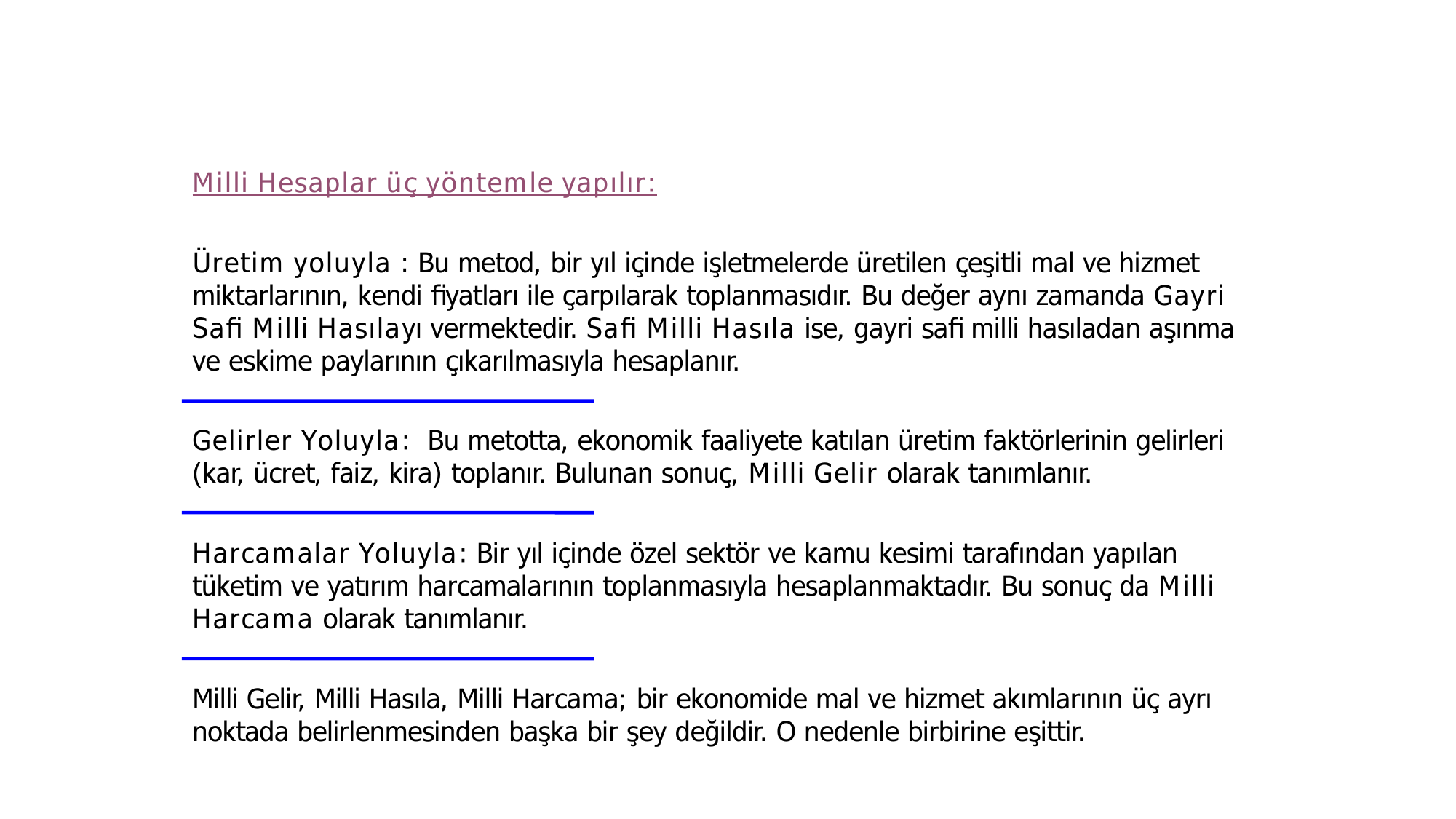

Milli Hesaplar üç yöntemle yapılır:
Üretim yoluyla : Bu metod, bir yıl içinde işletmelerde üretilen çeşitli mal ve hizmet miktarlarının, kendi fiyatları ile çarpılarak toplanmasıdır. Bu değer aynı zamanda Gayri Safi Milli Hasılayı vermektedir. Safi Milli Hasıla ise, gayri safi milli hasıladan aşınma ve eskime paylarının çıkarılmasıyla hesaplanır.

Gelirler Yoluyla:  Bu metotta, ekonomik faaliyete katılan üretim faktörlerinin gelirleri (kar, ücret, faiz, kira) toplanır. Bulunan sonuç, Milli Gelir olarak tanımlanır.

Harcamalar Yoluyla: Bir yıl içinde özel sektör ve kamu kesimi tarafından yapılan tüketim ve yatırım harcamalarının toplanmasıyla hesaplanmaktadır. Bu sonuç da Milli Harcama olarak tanımlanır.

Milli Gelir, Milli Hasıla, Milli Harcama; bir ekonomide mal ve hizmet akımlarının üç ayrı noktada belirlenmesinden başka bir şey değildir. O nedenle birbirine eşittir.